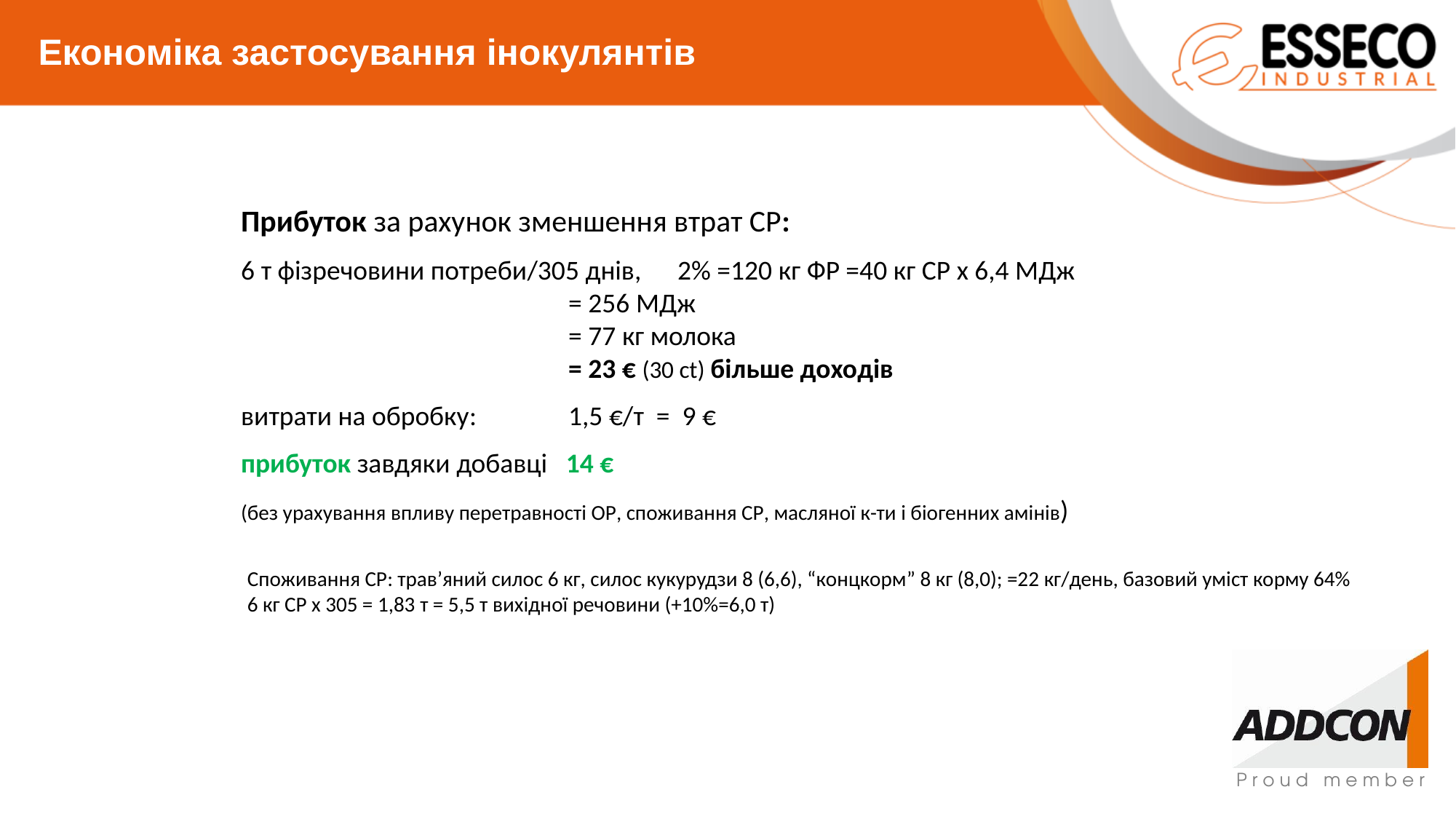

Економіка застосування інокулянтів
Прибуток за рахунок зменшення втрат СР:

6 т фізречовини потреби/305 днів, 	2% =120 кг ФР =40 кг СР x 6,4 МДж
			= 256 МДж
			= 77 кг молока
			= 23 € (30 ct) більше доходів

витрати на обробку:	1,5 €/т  =  9 €

прибуток завдяки добавці   14 €

(без урахування впливу перетравності ОР, споживання СР, масляної к-ти і біогенних амінів)
Споживання СР: трав’яний силос 6 кг, силос кукурудзи 8 (6,6), “концкорм” 8 кг (8,0); =22 кг/день, базовий уміст корму 64%
6 кг СР x 305 = 1,83 т = 5,5 т вихідної речовини (+10%=6,0 т)